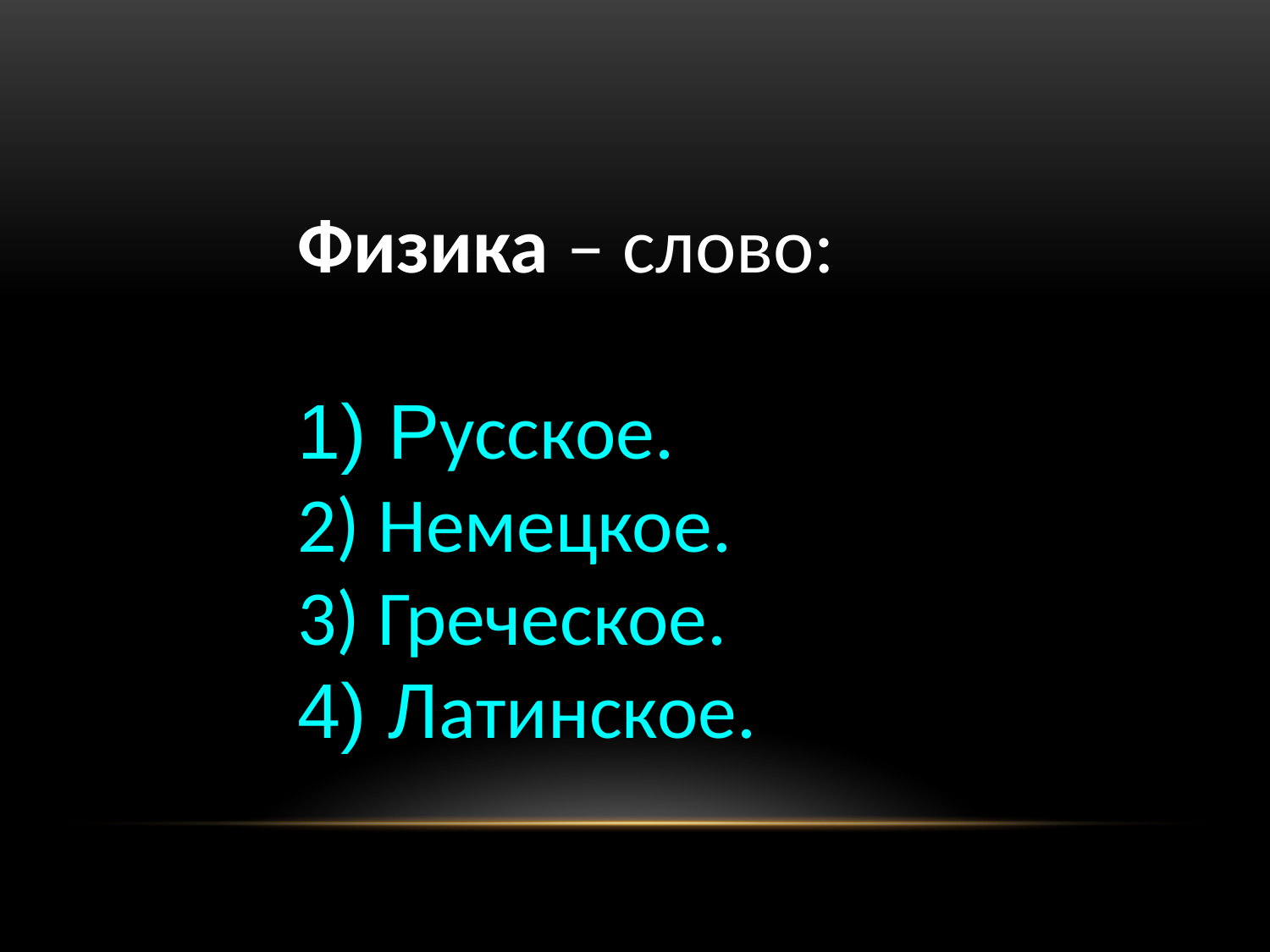

Физика – слово:

 Русское.
 Немецкое.
 Греческое.
 Латинское.